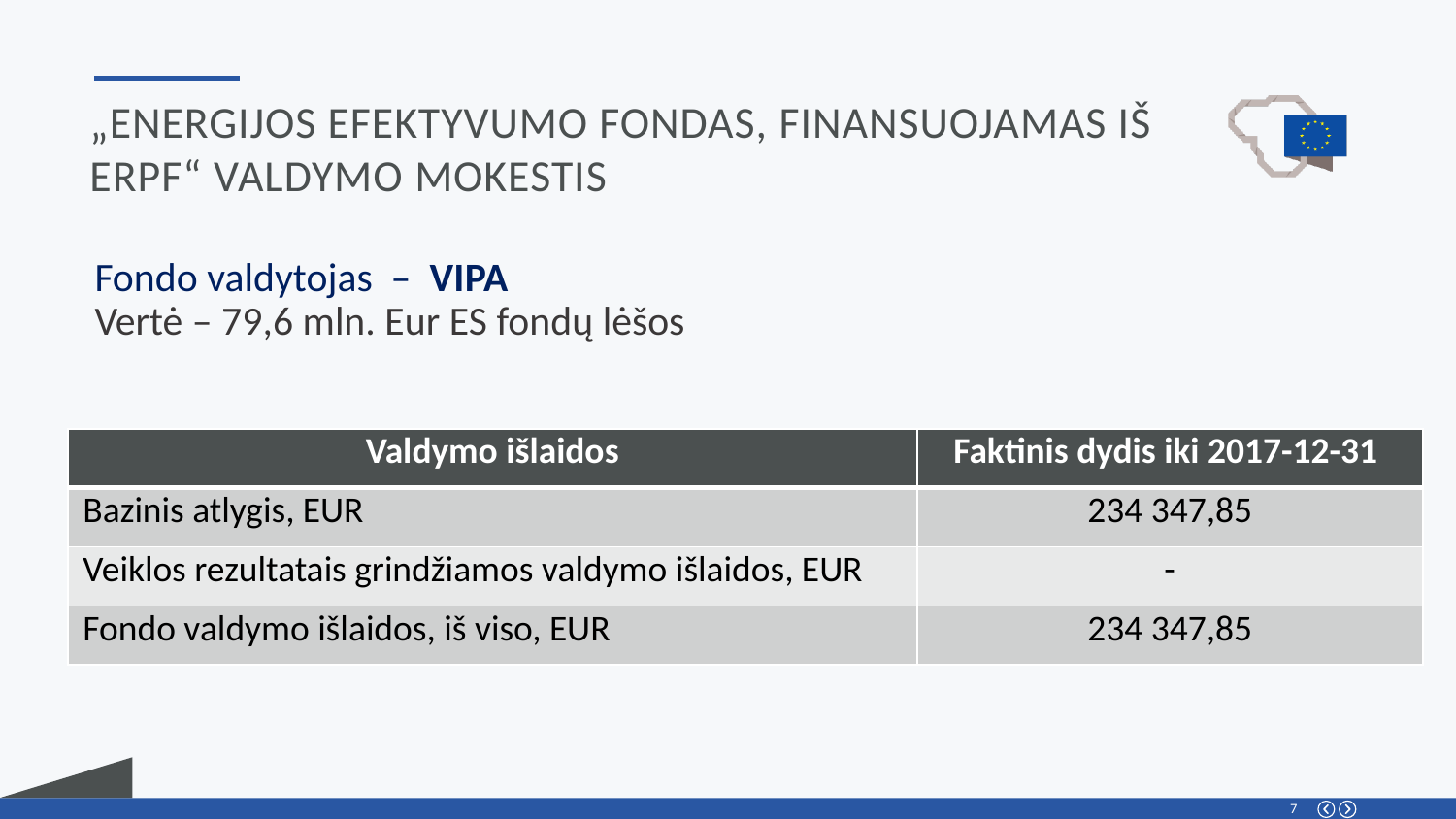

„Energijos efektyvumo FONDAS, FINANSUOJAMAS IŠ Erpf“ valdymo mokestis

Fondo valdytojas  –  VIPA
Vertė – 79,6 mln. Eur ES fondų lėšos

| Valdymo išlaidos | Faktinis dydis iki 2017-12-31 |
| --- | --- |
| Bazinis atlygis, EUR | 234 347,85 |
| Veiklos rezultatais grindžiamos valdymo išlaidos, EUR | - |
| Fondo valdymo išlaidos, iš viso, EUR | 234 347,85 |